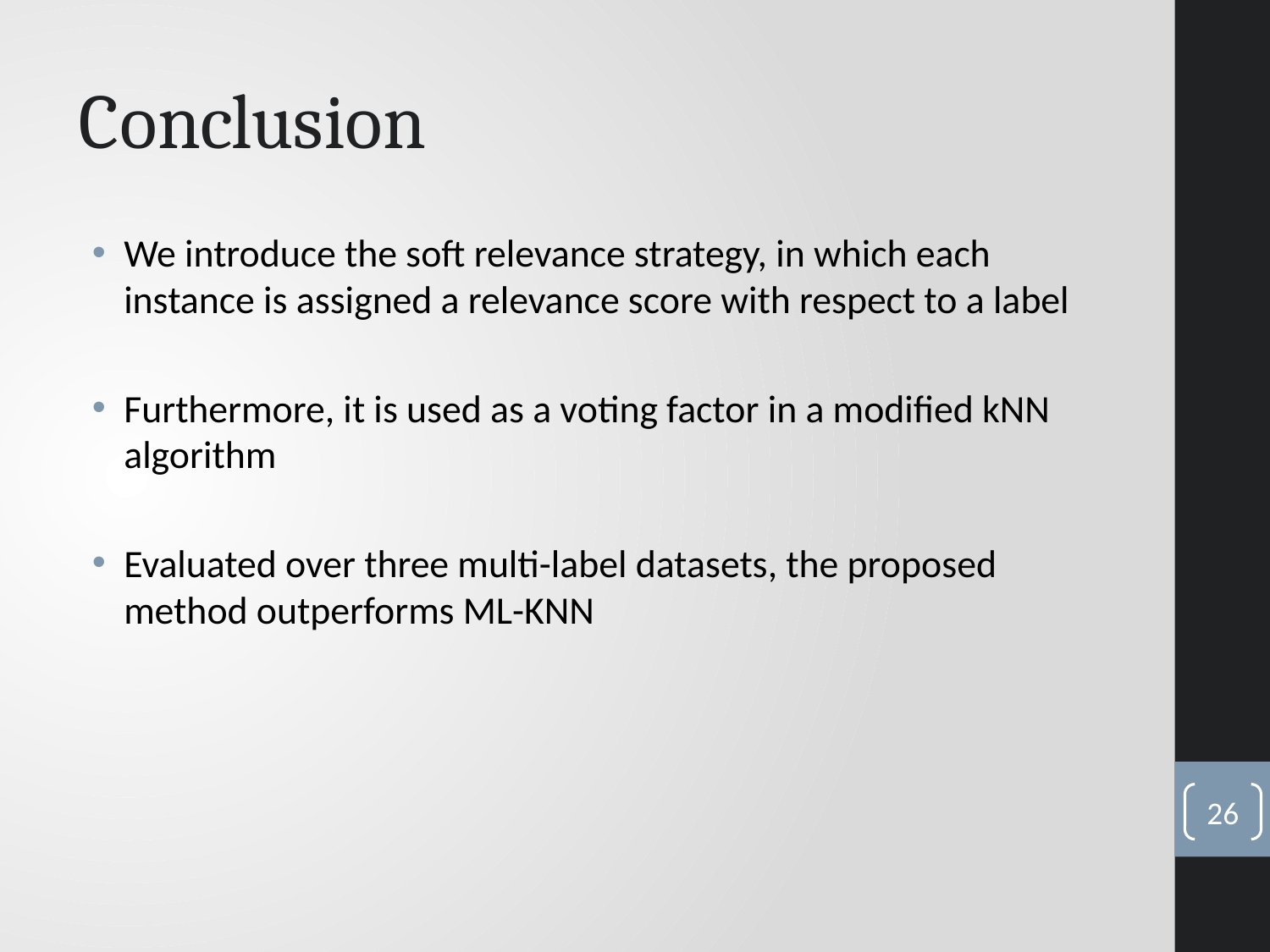

# Conclusion
We introduce the soft relevance strategy, in which each instance is assigned a relevance score with respect to a label

Furthermore, it is used as a voting factor in a modified kNN algorithm

Evaluated over three multi-label datasets, the proposed method outperforms ML-KNN
26